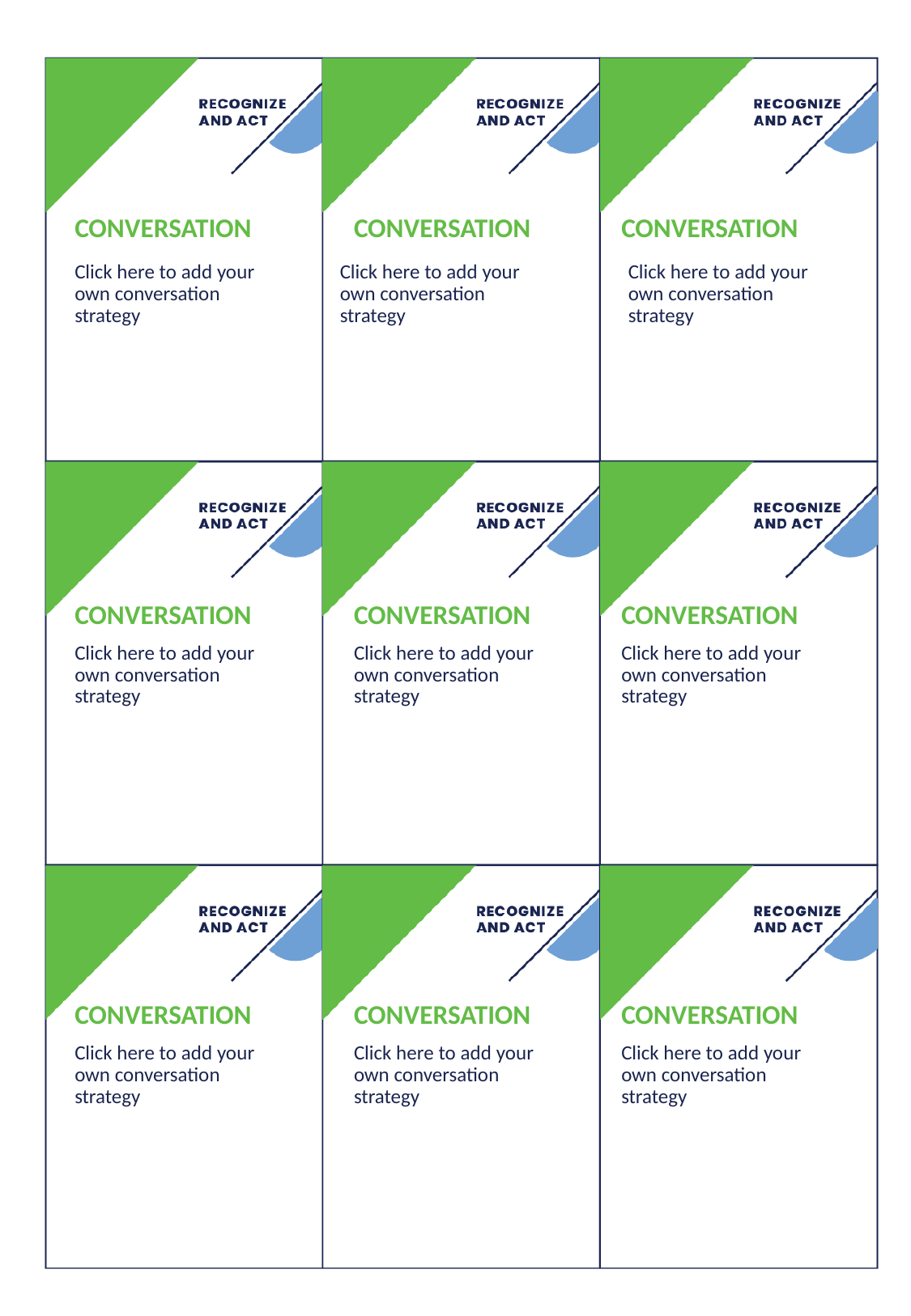

CONVERSATION
CONVERSATION
CONVERSATION
Click here to add your own conversation strategy
Click here to add your own conversation strategy
Click here to add your own conversation strategy
CONVERSATION
CONVERSATION
CONVERSATION
Click here to add your own conversation strategy
Click here to add your own conversation strategy
Click here to add your own conversation strategy
CONVERSATION
CONVERSATION
CONVERSATION
Click here to add your own conversation strategy
Click here to add your own conversation strategy
Click here to add your own conversation strategy